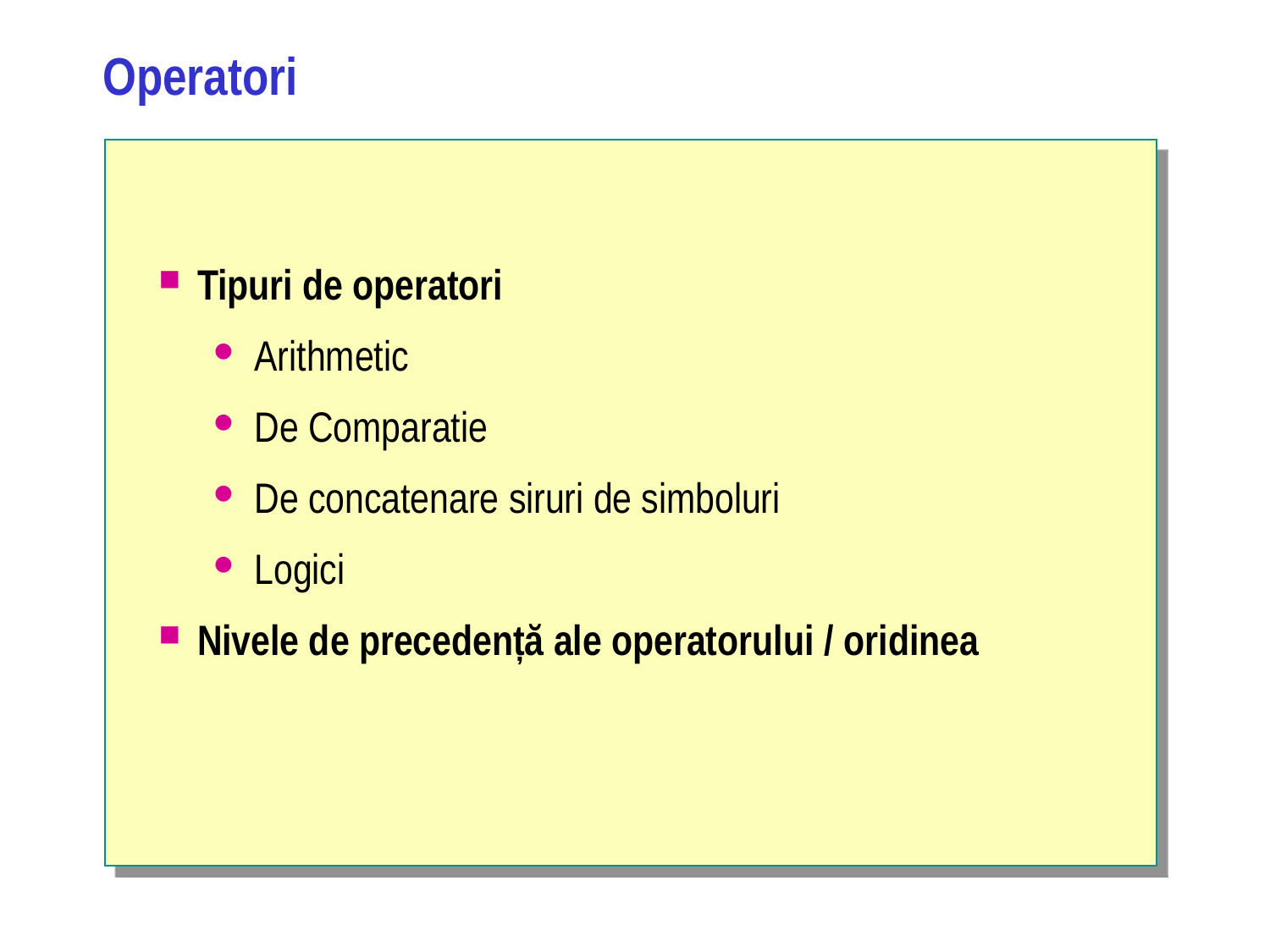

# Operatori
Tipuri de operatori
Arithmetic
De Comparatie
De concatenare siruri de simboluri
Logici
Nivele de precedență ale operatorului / oridinea